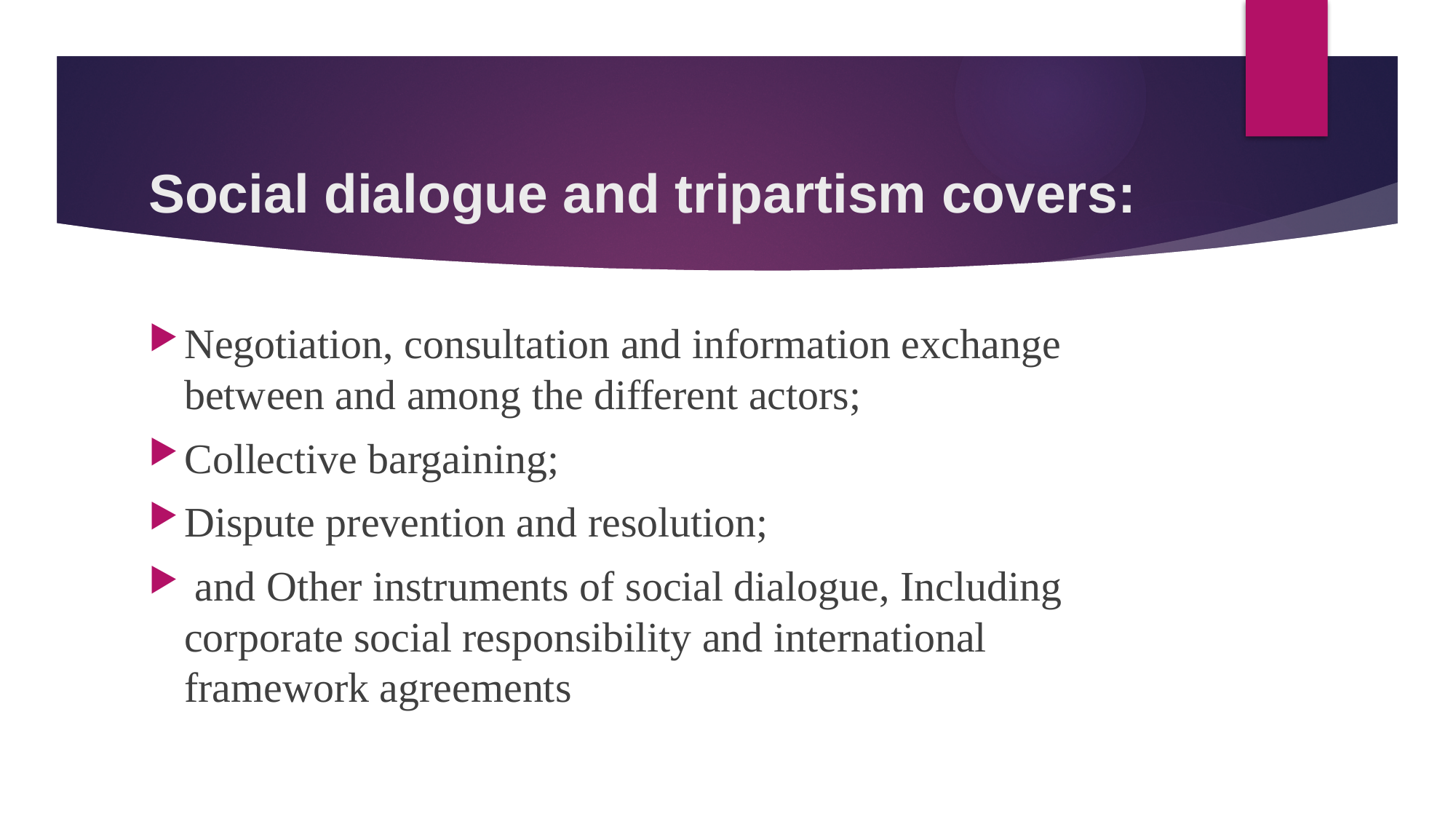

# Social dialogue and tripartism covers:
Negotiation, consultation and information exchange between and among the different actors;
Collective bargaining;
Dispute prevention and resolution;
 and Other instruments of social dialogue, Including corporate social responsibility and international framework agreements